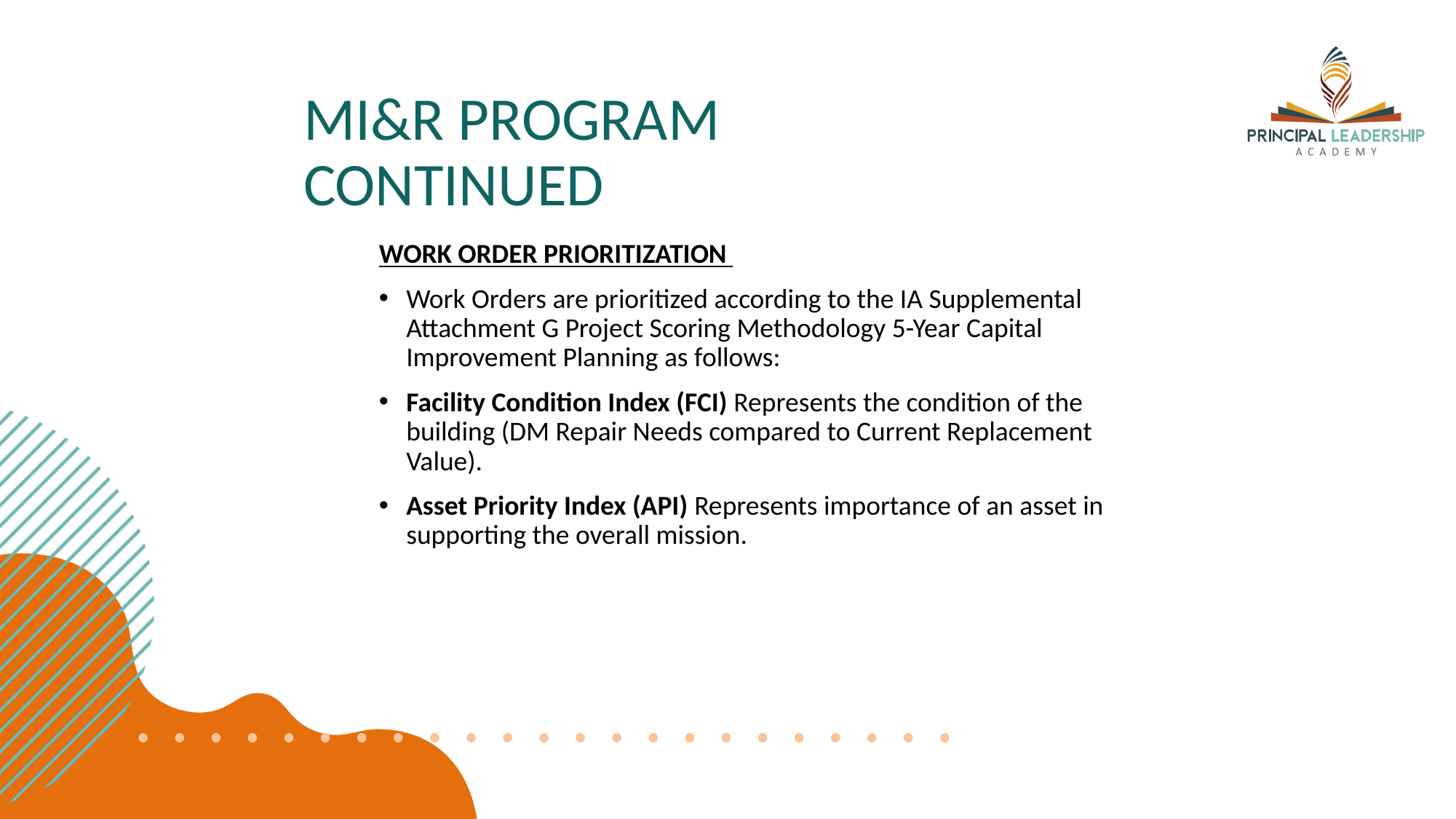

# MI&R PROGRAM CONTINUED
WORK ORDER PRIORITIZATION
Work Orders are prioritized according to the IA Supplemental Attachment G Project Scoring Methodology 5-Year Capital Improvement Planning as follows:
Facility Condition Index (FCI) Represents the condition of the building (DM Repair Needs compared to Current Replacement Value).
Asset Priority Index (API) Represents importance of an asset in supporting the overall mission.